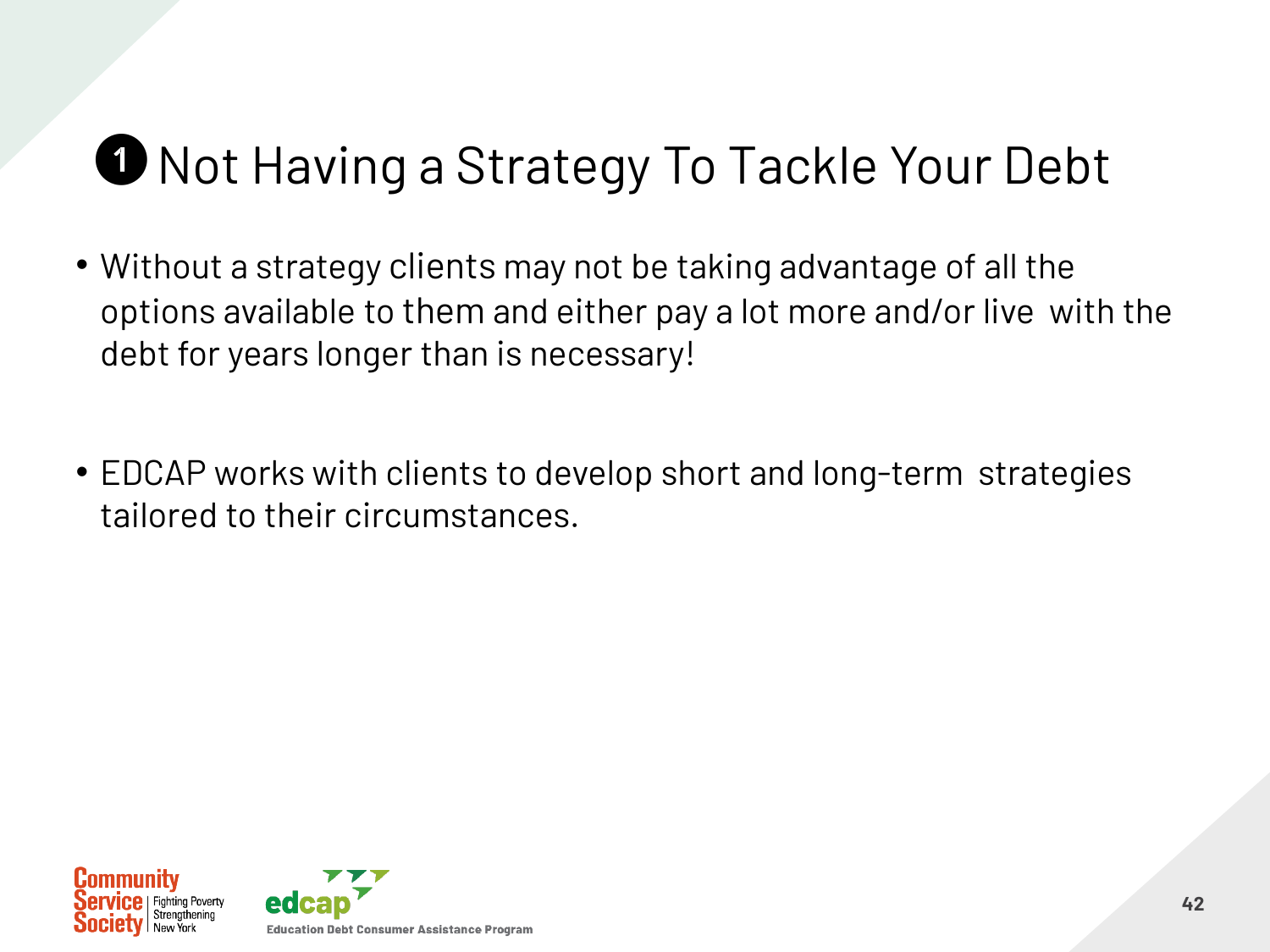

# Not Having a Strategy To Tackle Your Debt
Without a strategy clients may not be taking advantage of all the  options available to them and either pay a lot more and/or live  with the debt for years longer than is necessary!

EDCAP works with clients to develop short and long-term  strategies tailored to their circumstances.
42